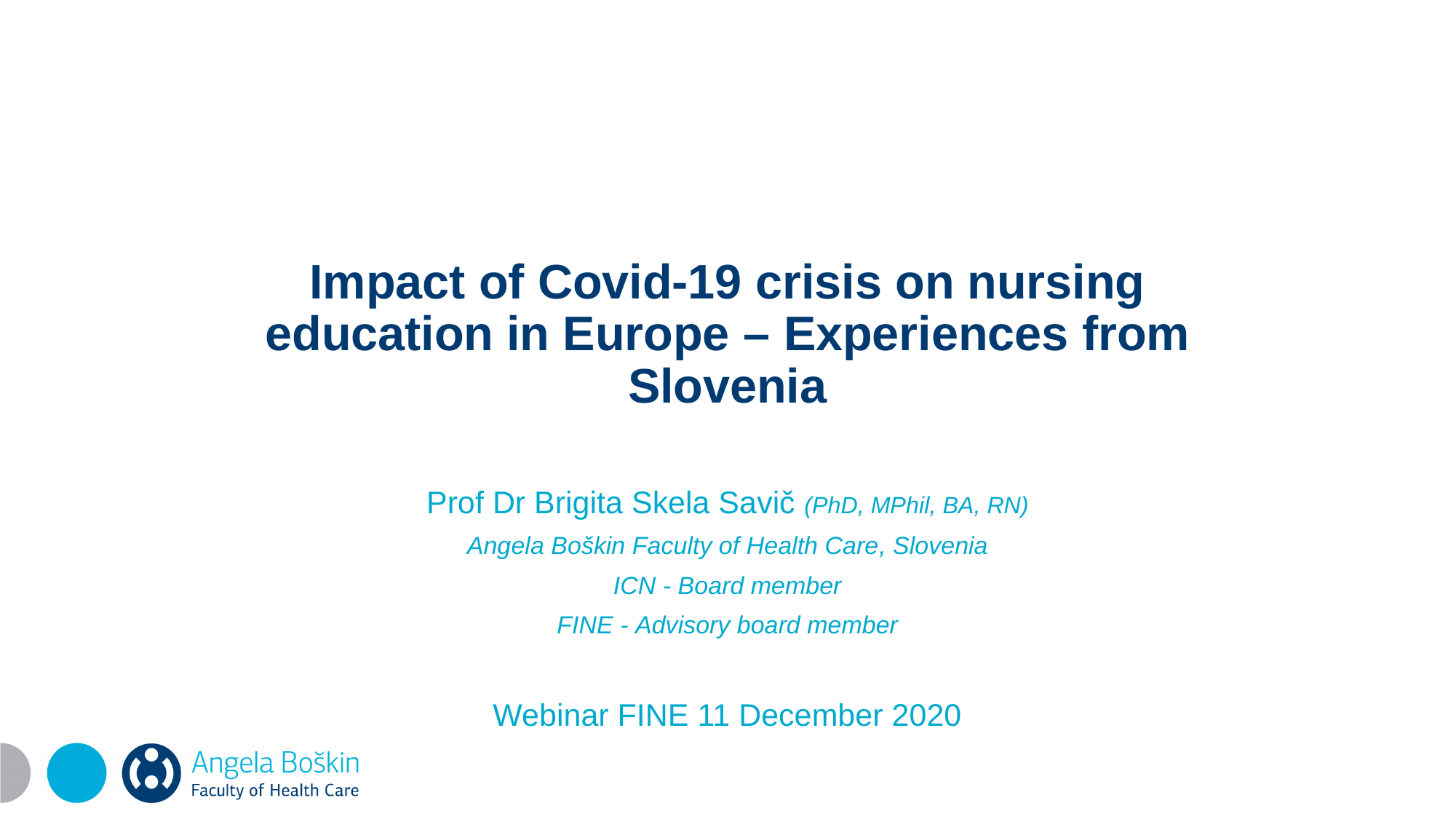

# Impact of Covid-19 crisis on nursing education in Europe – Experiences from Slovenia

Prof Dr Brigita Skela Savič (PhD, MPhil, BA, RN)
Angela Boškin Faculty of Health Care, Slovenia
ICN - Board member
FINE - Advisory board member

Webinar FINE 11 December 2020